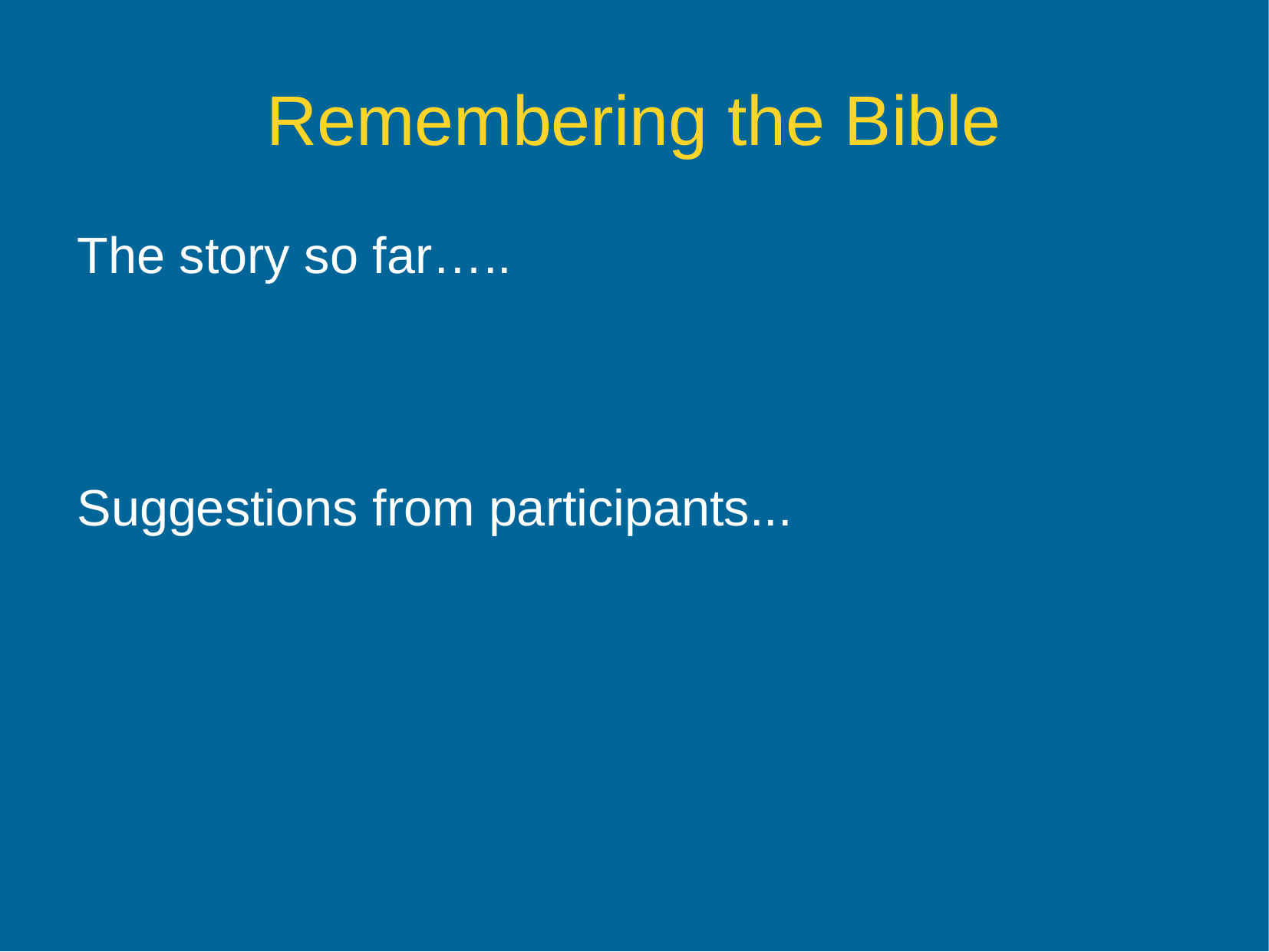

Remembering the Bible
The story so far…..

Suggestions from participants...